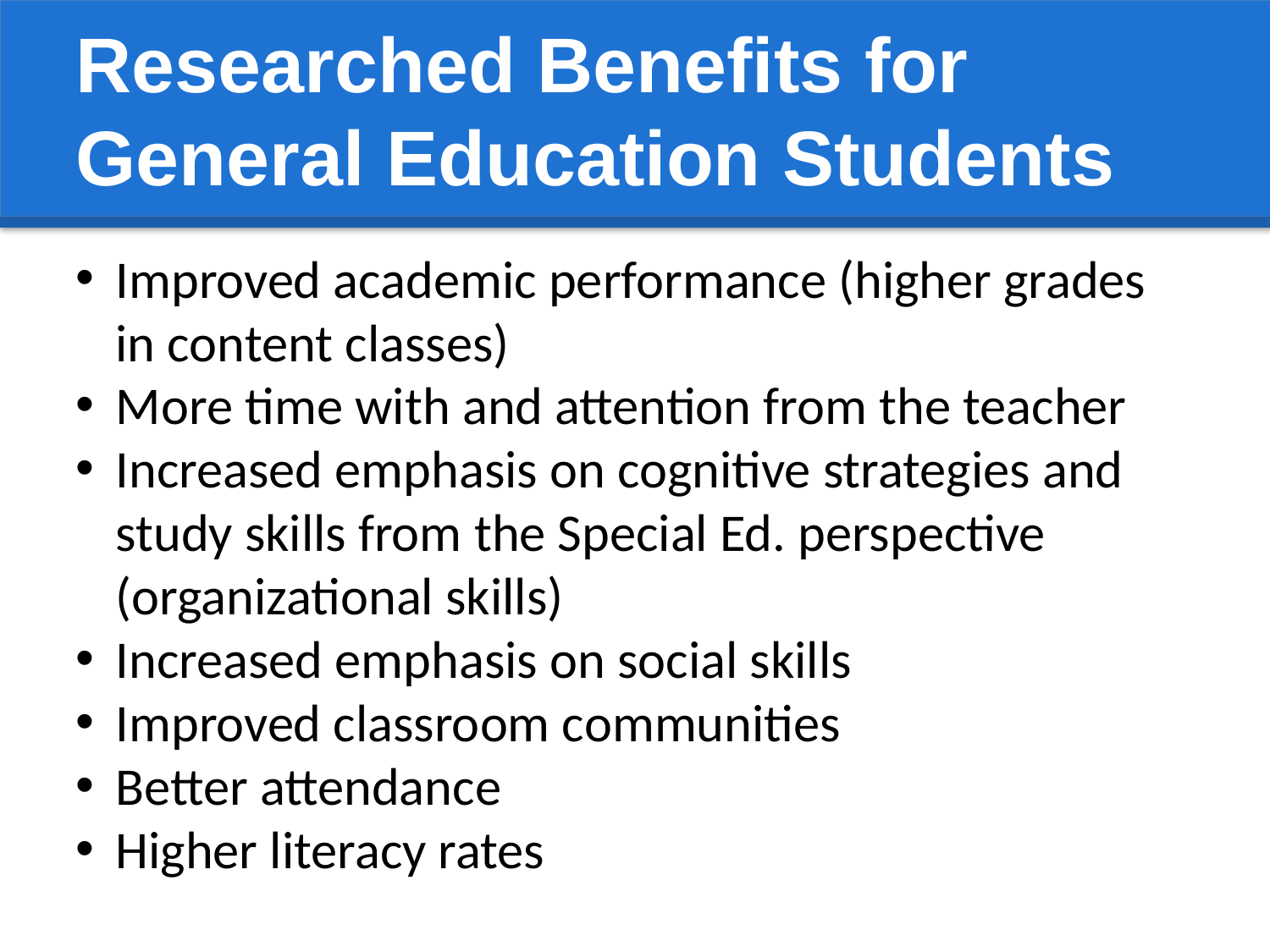

Researched Benefits for
General Education Students
Improved academic performance (higher grades in content classes)
More time with and attention from the teacher
Increased emphasis on cognitive strategies and study skills from the Special Ed. perspective (organizational skills)
Increased emphasis on social skills
Improved classroom communities
Better attendance
Higher literacy rates